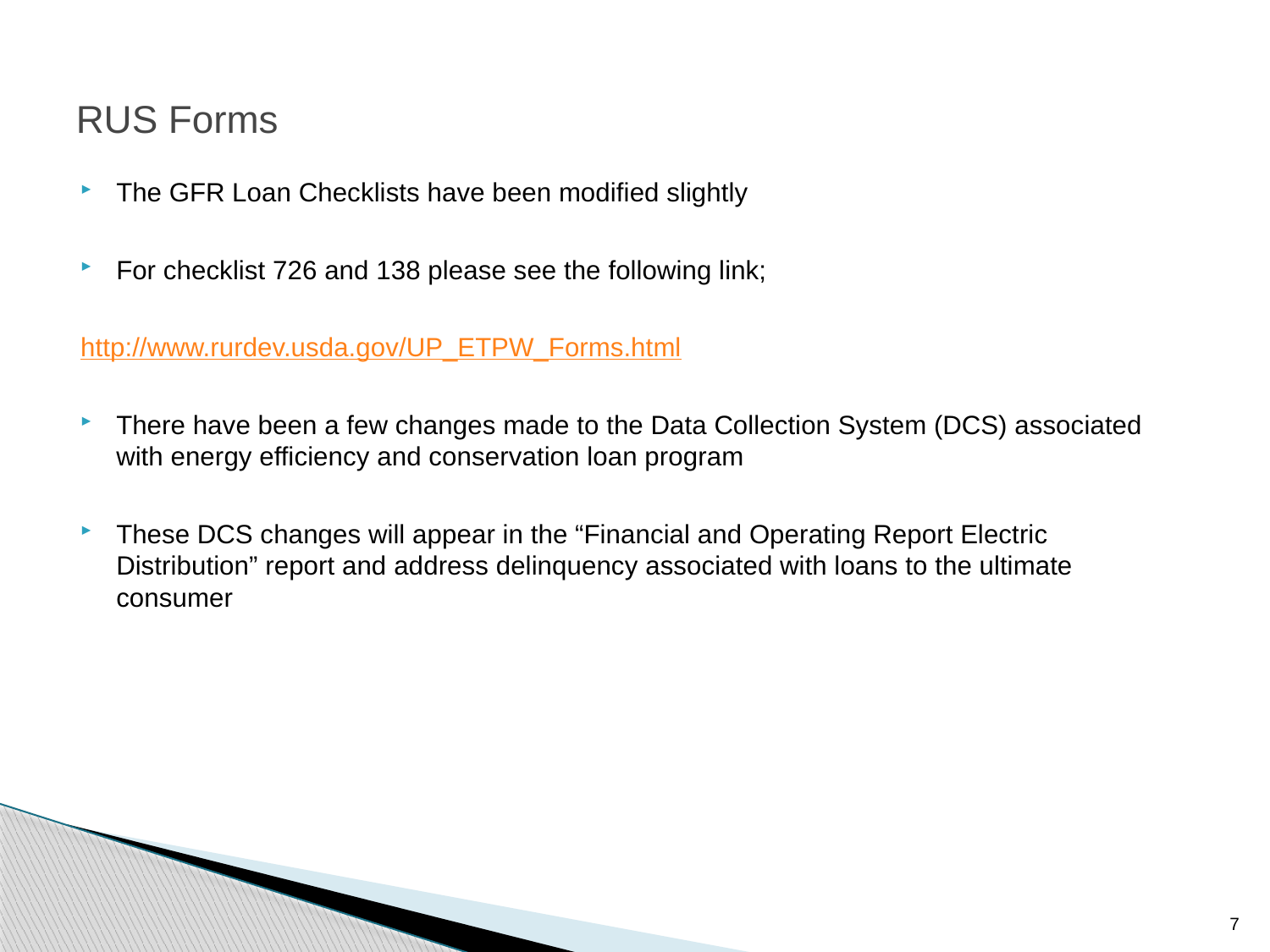

# RUS Forms
The GFR Loan Checklists have been modified slightly

For checklist 726 and 138 please see the following link;

http://www.rurdev.usda.gov/UP_ETPW_Forms.html

There have been a few changes made to the Data Collection System (DCS) associated with energy efficiency and conservation loan program

These DCS changes will appear in the “Financial and Operating Report Electric Distribution” report and address delinquency associated with loans to the ultimate consumer
7